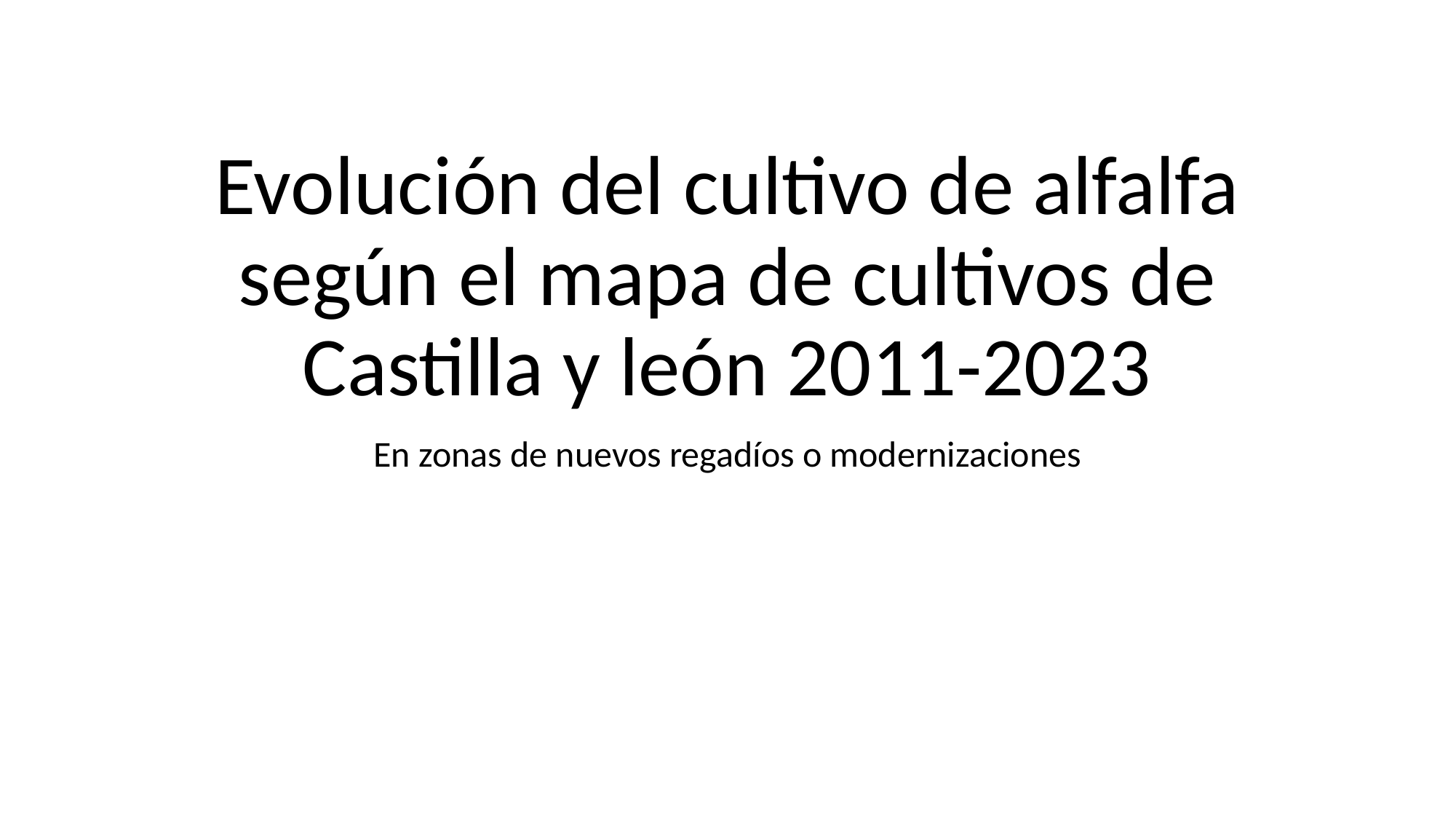

# Evolución del cultivo de alfalfa según el mapa de cultivos de Castilla y león 2011-2023
En zonas de nuevos regadíos o modernizaciones